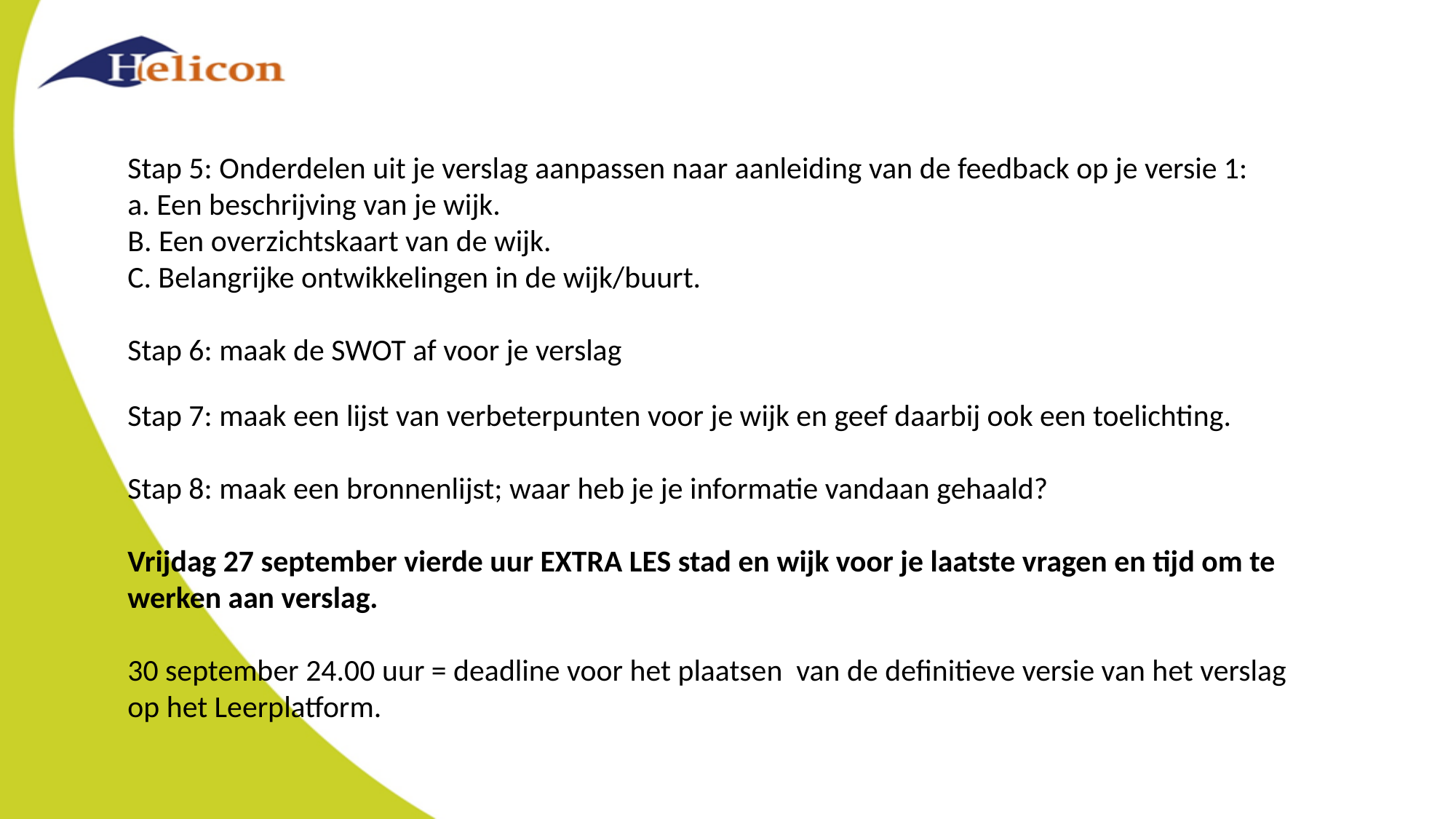

Stap 5: Onderdelen uit je verslag aanpassen naar aanleiding van de feedback op je versie 1:
a. Een beschrijving van je wijk.
B. Een overzichtskaart van de wijk.
C. Belangrijke ontwikkelingen in de wijk/buurt.

Stap 6: maak de SWOT af voor je verslag

Stap 7: maak een lijst van verbeterpunten voor je wijk en geef daarbij ook een toelichting.

Stap 8: maak een bronnenlijst; waar heb je je informatie vandaan gehaald?

Vrijdag 27 september vierde uur EXTRA LES stad en wijk voor je laatste vragen en tijd om te werken aan verslag.

30 september 24.00 uur = deadline voor het plaatsen  van de definitieve versie van het verslag op het Leerplatform.